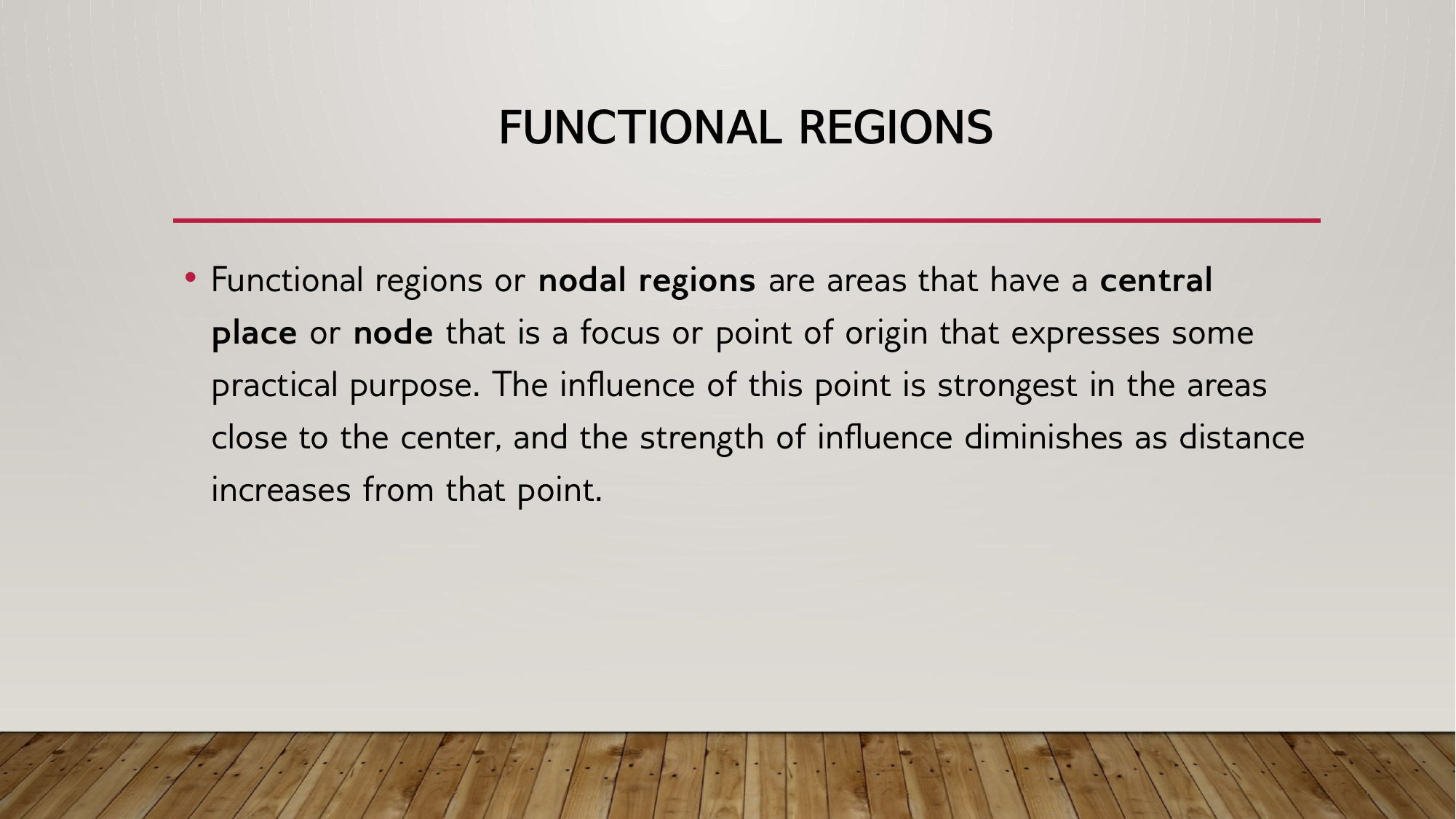

# Functional Regions
Functional regions or nodal regions are areas that have a central place or node that is a focus or point of origin that expresses some practical purpose. The influence of this point is strongest in the areas close to the center, and the strength of influence diminishes as distance increases from that point.